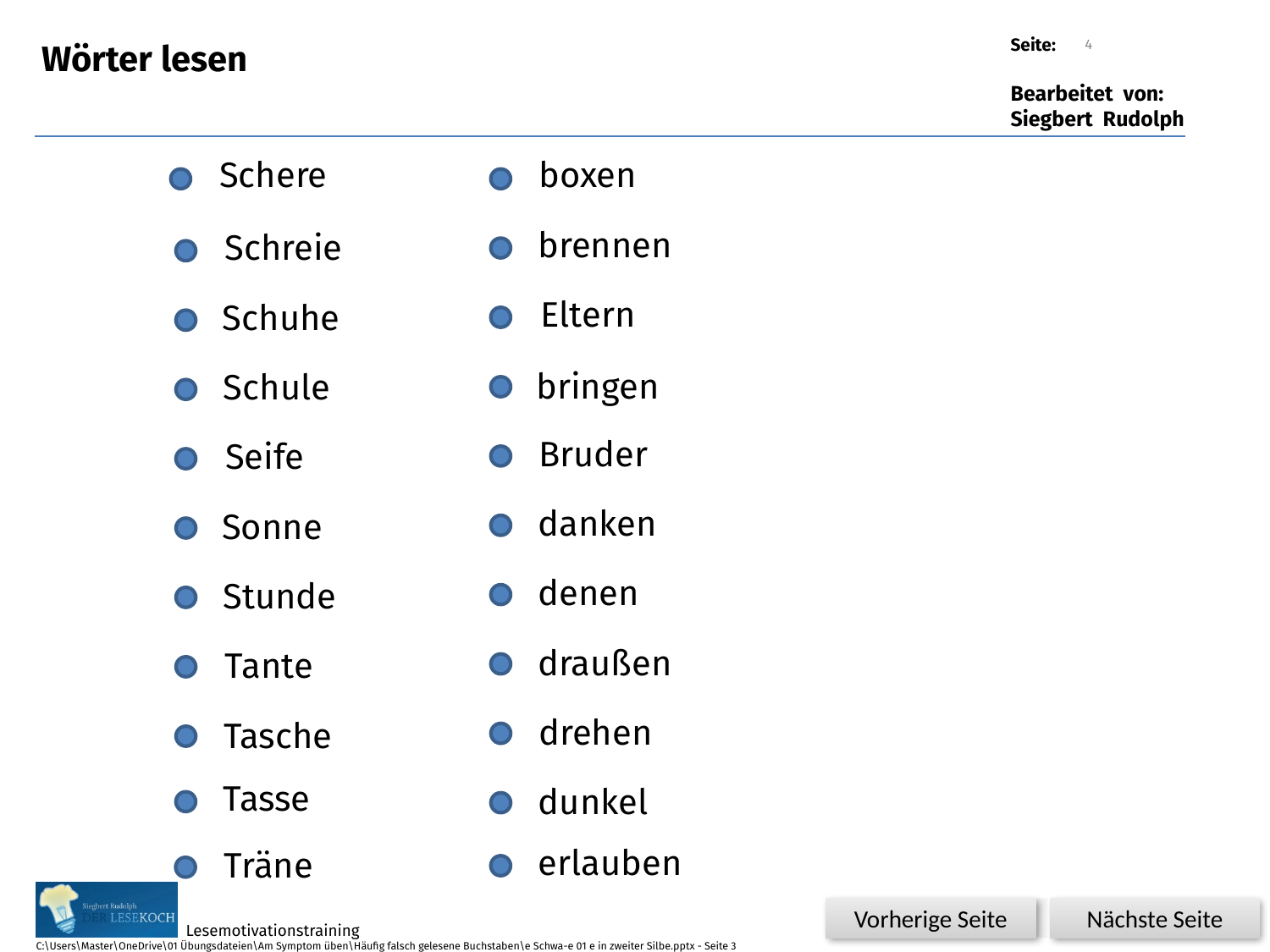

4
Wörter lesen

Schere
boxen

brennen
Schreie

Eltern
Schuhe

bringen
Schule

Bruder
Seife

danken
Sonne

denen
Stunde

draußen
Tante

drehen
Tasche

Tasse
dunkel

erlauben
Träne

Nächste Seite
Vorherige Seite

C:\Users\Master\OneDrive\01 Übungsdateien\Am Symptom üben\Häufig falsch gelesene Buchstaben\e Schwa-e 01 e in zweiter Silbe.pptx - Seite 3